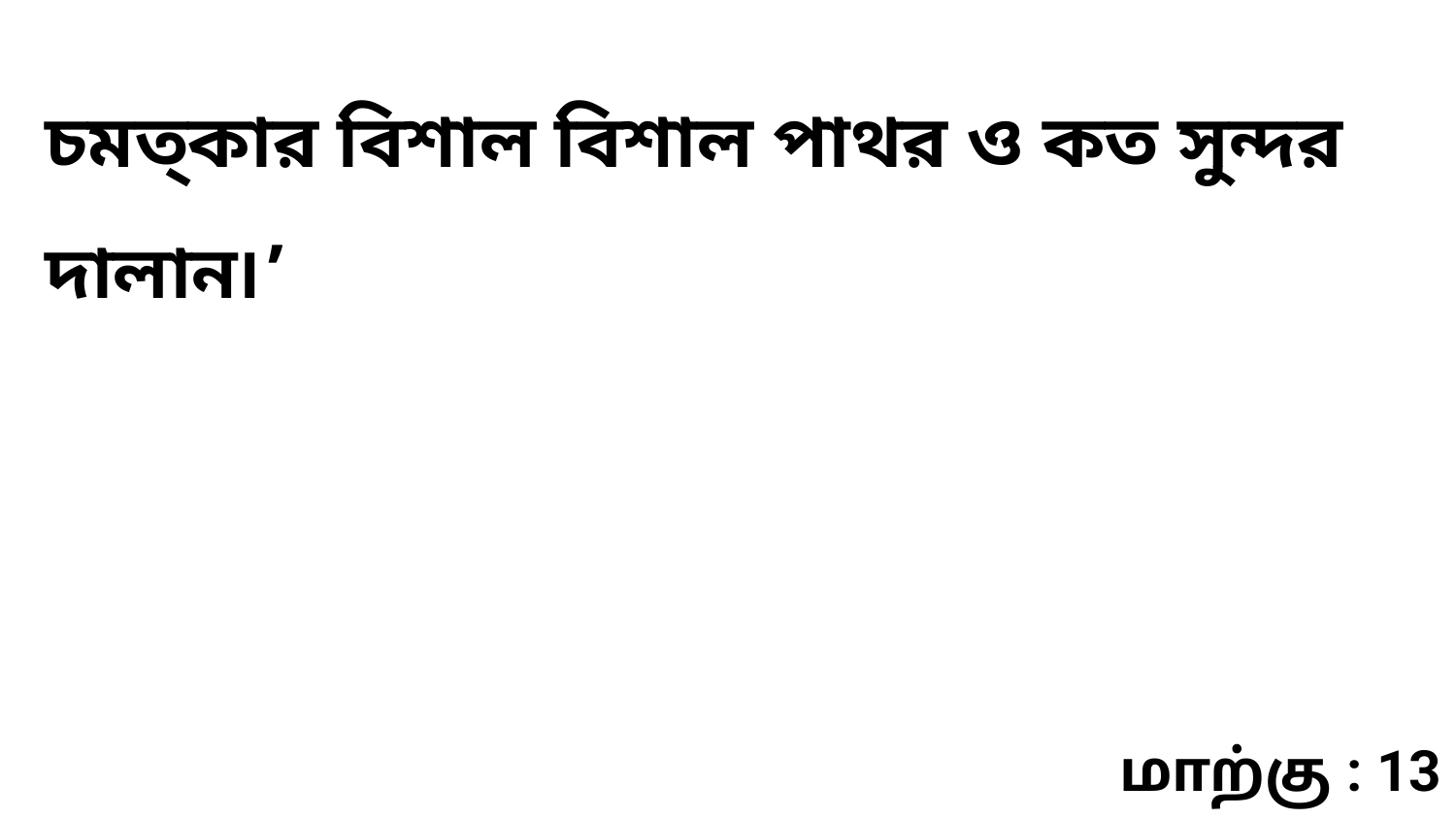

চমত্‌কার বিশাল বিশাল পাথর ও কত সুন্দর দালান৷’
மாற்கு : 13